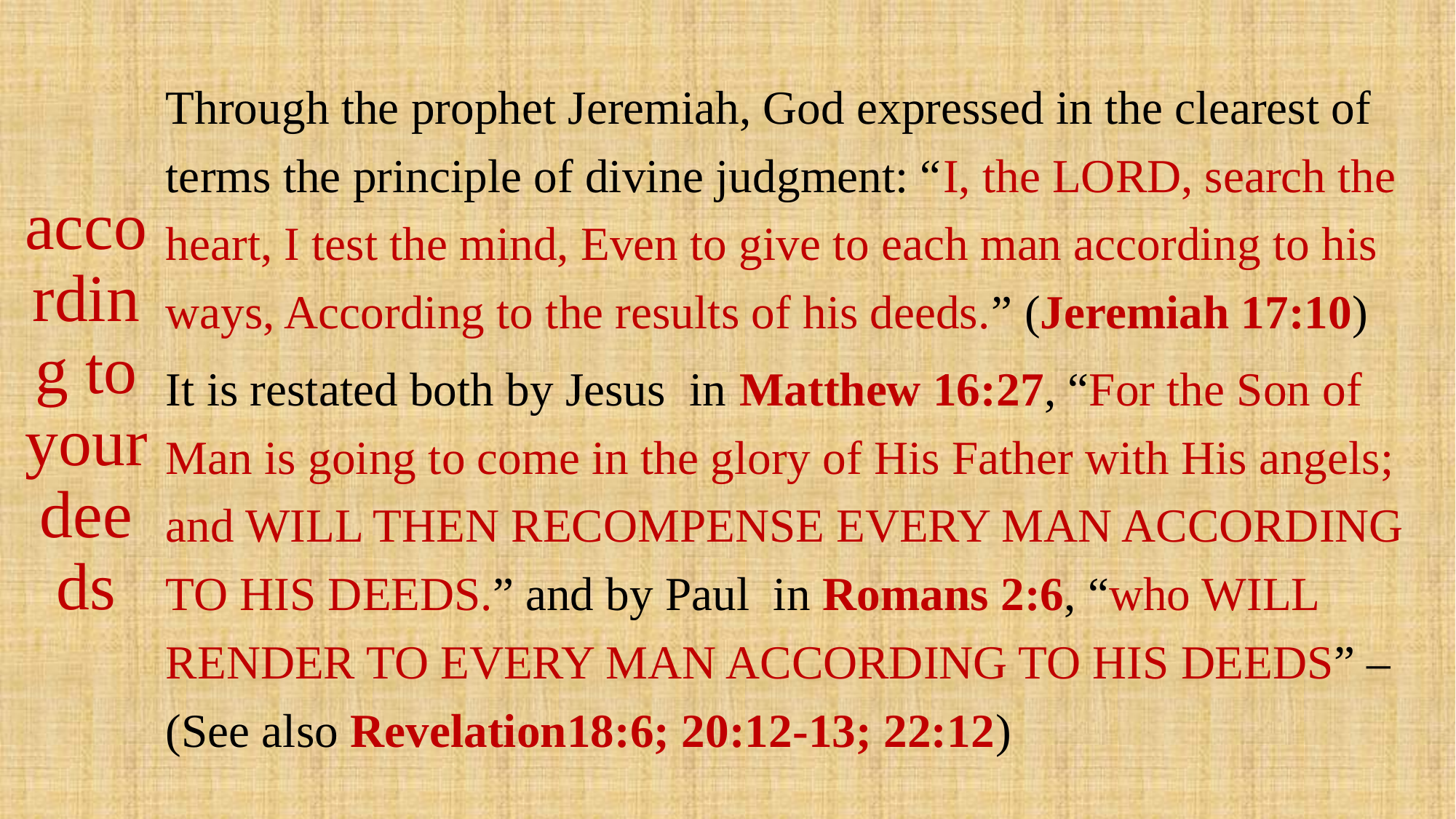

# according to your deeds
Through the prophet Jeremiah, God expressed in the clearest of terms the principle of divine judgment: “I, the LORD, search the heart, I test the mind, Even to give to each man according to his ways, According to the results of his deeds.” (Jeremiah 17:10)
It is restated both by Jesus  in Matthew 16:27, “For the Son of Man is going to come in the glory of His Father with His angels; and WILL THEN RECOMPENSE EVERY MAN ACCORDING TO HIS DEEDS.” and by Paul  in Romans 2:6, “who WILL RENDER TO EVERY MAN ACCORDING TO HIS DEEDS” – (See also Revelation18:6; 20:12-13; 22:12)